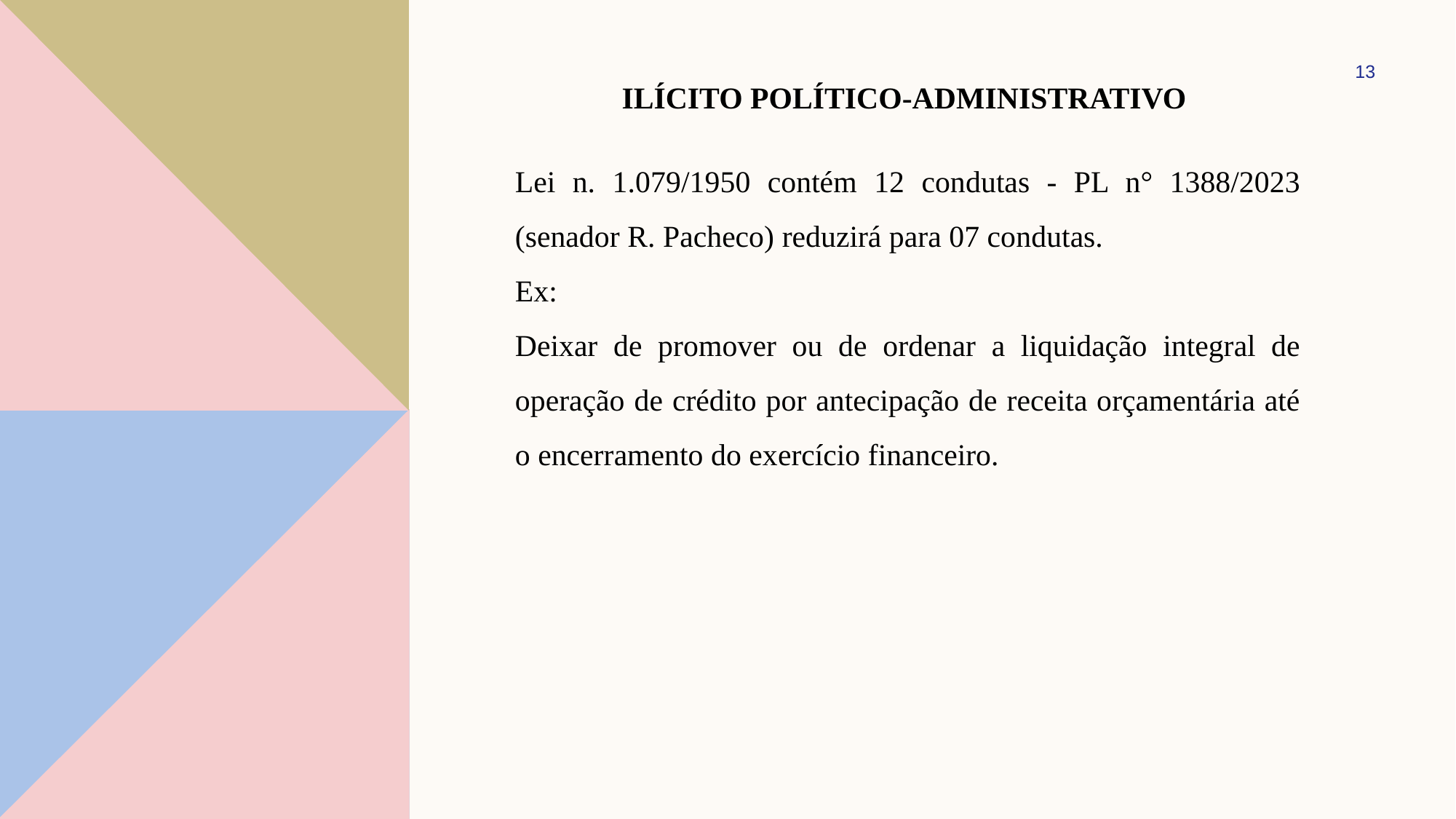

# Ilícito político-administrativo
13
Lei n. 1.079/1950 contém 12 condutas - PL n° 1388/2023 (senador R. Pacheco) reduzirá para 07 condutas.
Ex:
Deixar de promover ou de ordenar a liquidação integral de operação de crédito por antecipação de receita orçamentária até o encerramento do exercício financeiro.